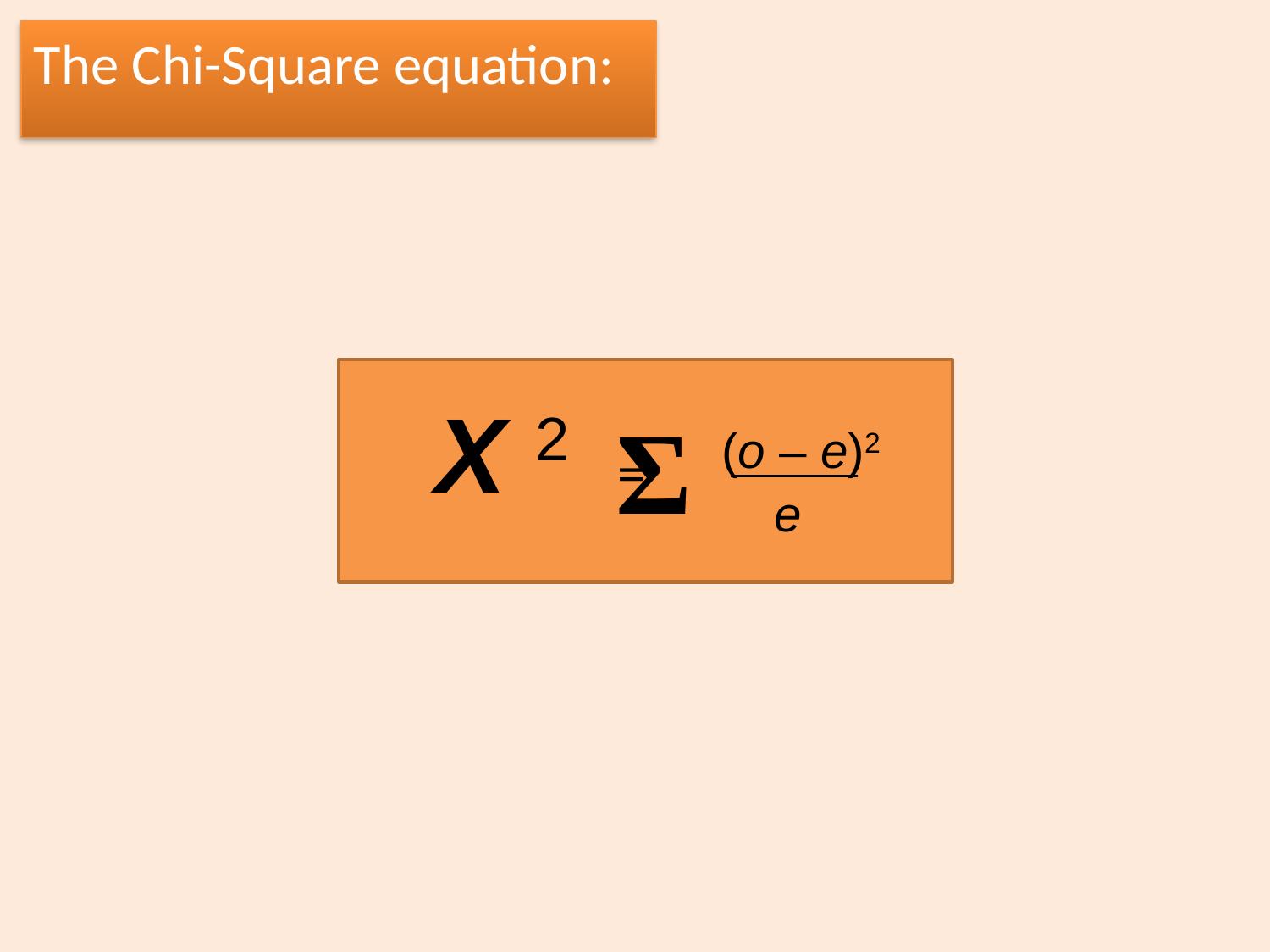

The Chi-Square equation:

X 2  =
Ʃ
e
(o – e)2